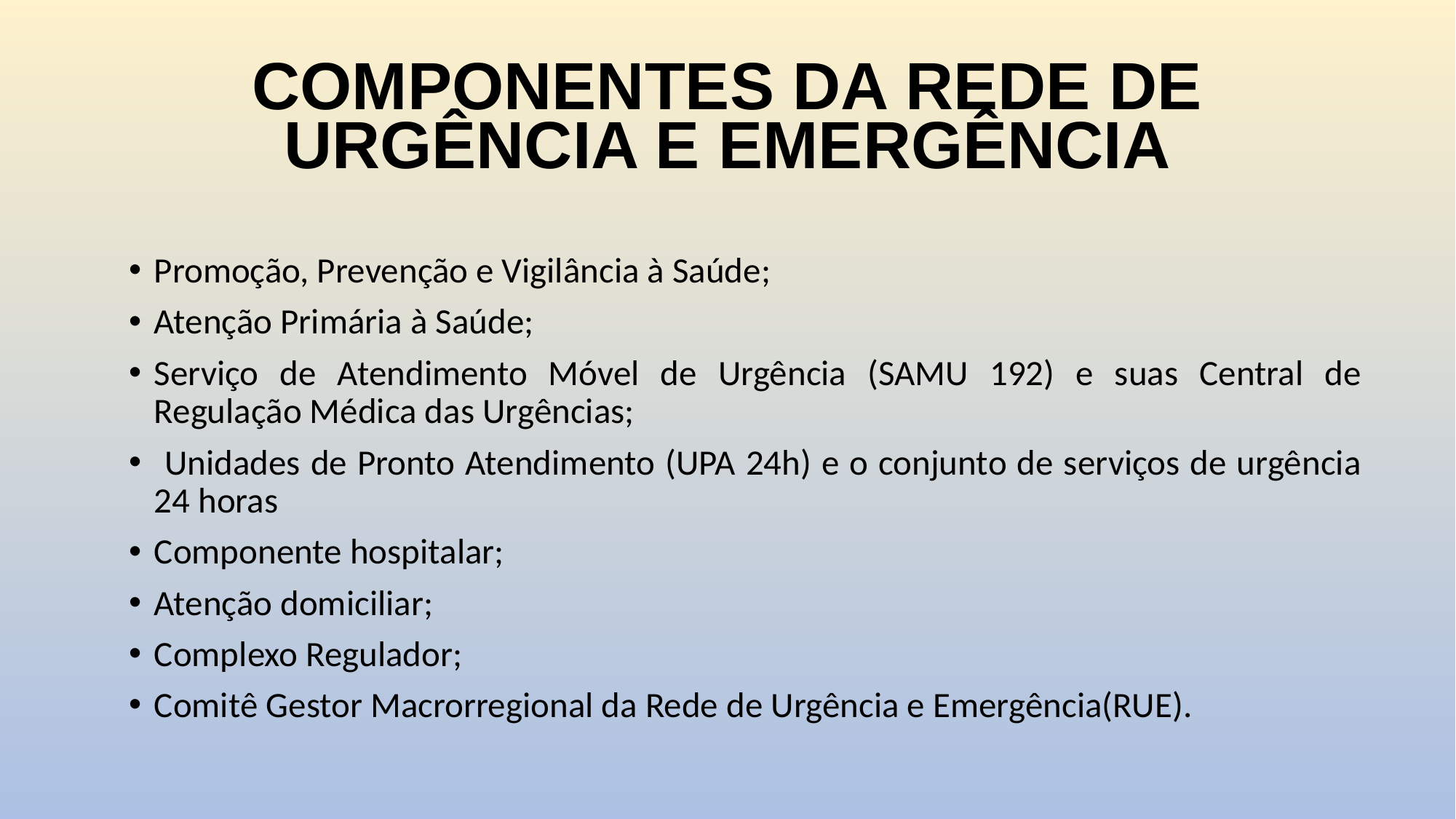

# COMPONENTES DA REDE DE URGÊNCIA E EMERGÊNCIA
Promoção, Prevenção e Vigilância à Saúde;
Atenção Primária à Saúde;
Serviço de Atendimento Móvel de Urgência (SAMU 192) e suas Central de Regulação Médica das Urgências;
 Unidades de Pronto Atendimento (UPA 24h) e o conjunto de serviços de urgência 24 horas
Componente hospitalar;
Atenção domiciliar;
Complexo Regulador;
Comitê Gestor Macrorregional da Rede de Urgência e Emergência(RUE).